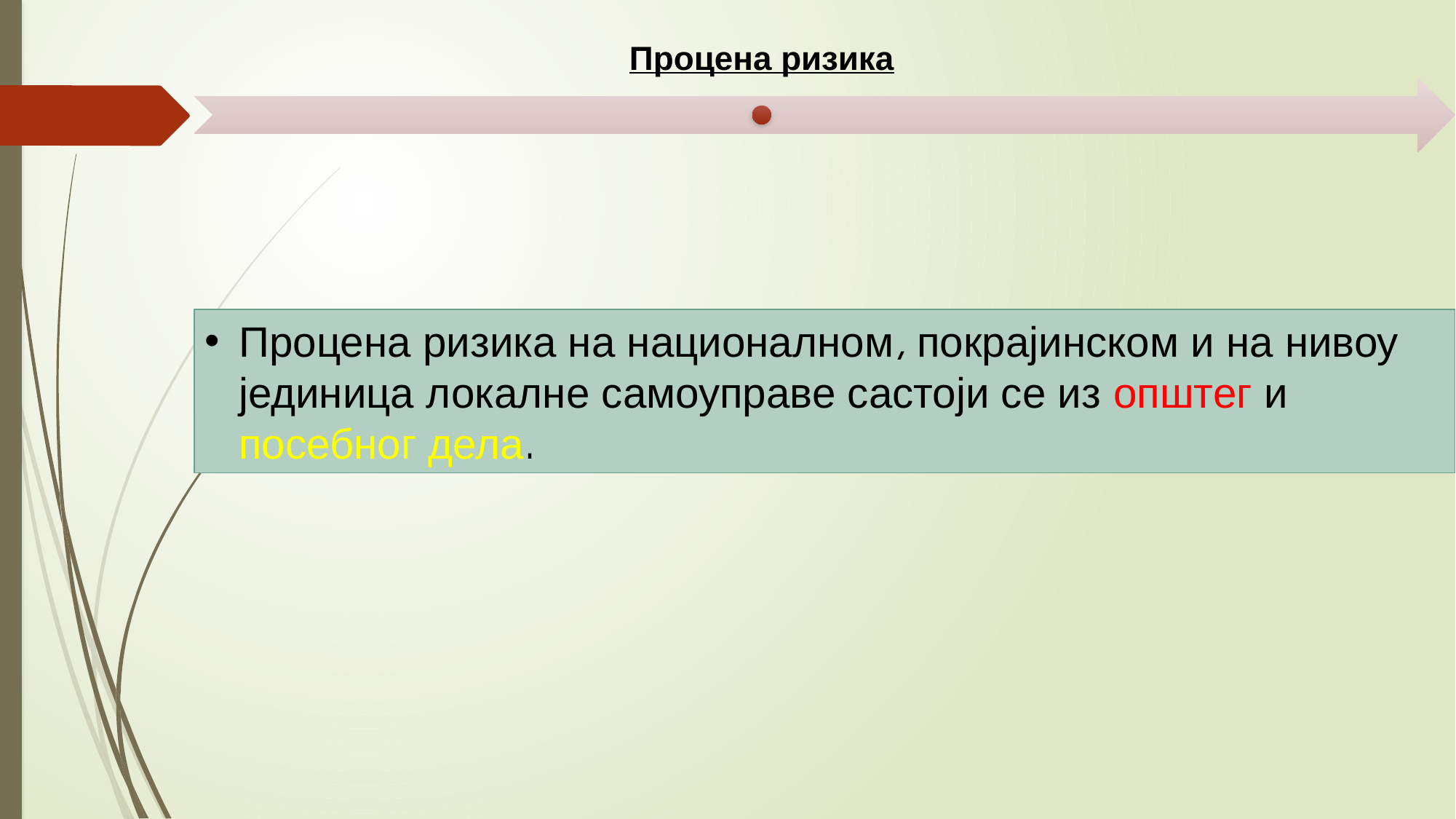

Процена ризика
Процена ризика на националном, покрајинском и на нивоу јединица локалне самоуправе састоји се из општег и посебног дела.